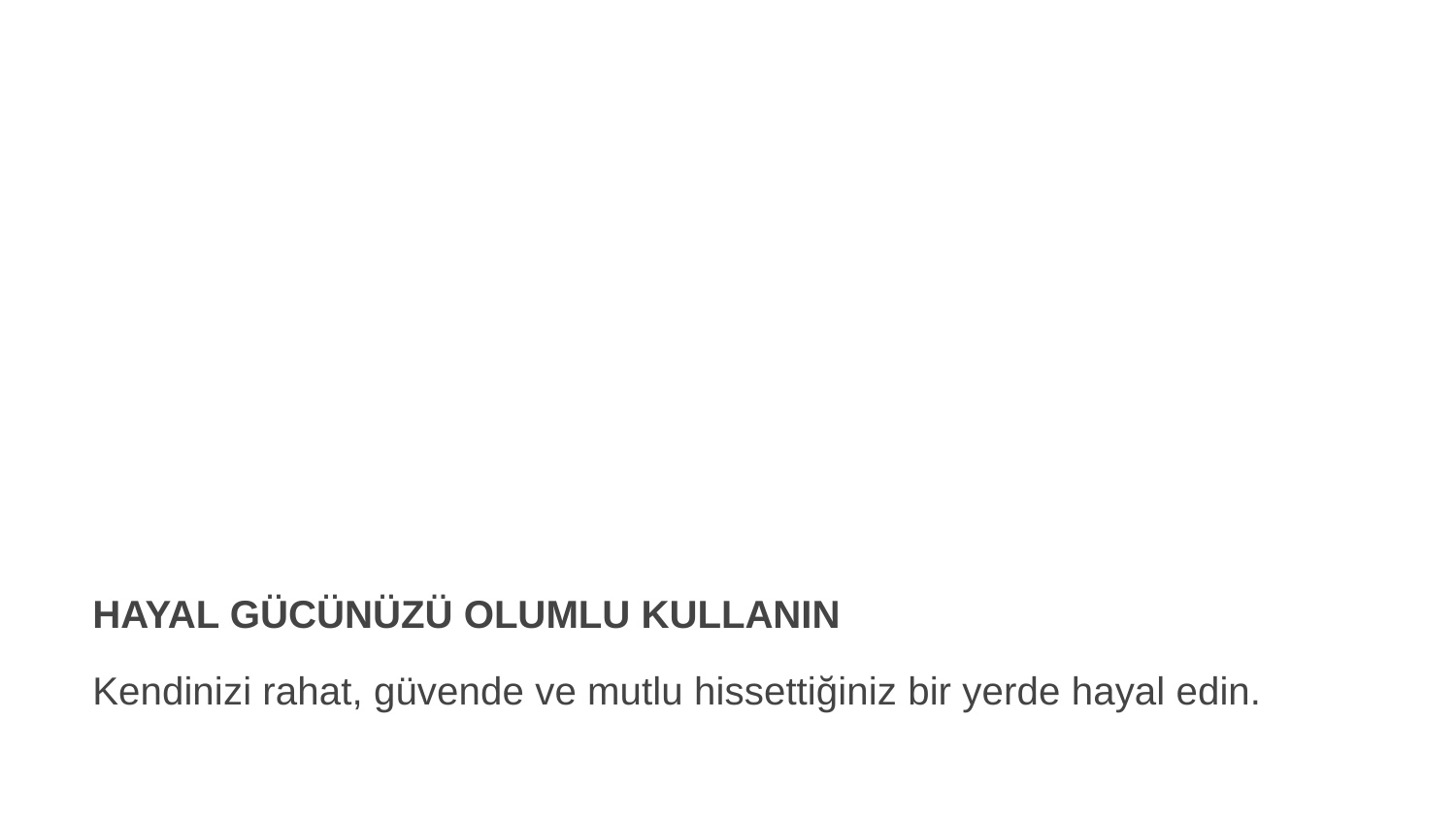

# HAYAL GÜCÜNÜZÜ OLUMLU KULLANIN
Kendinizi rahat, güvende ve mutlu hissettiğiniz bir yerde hayal edin.